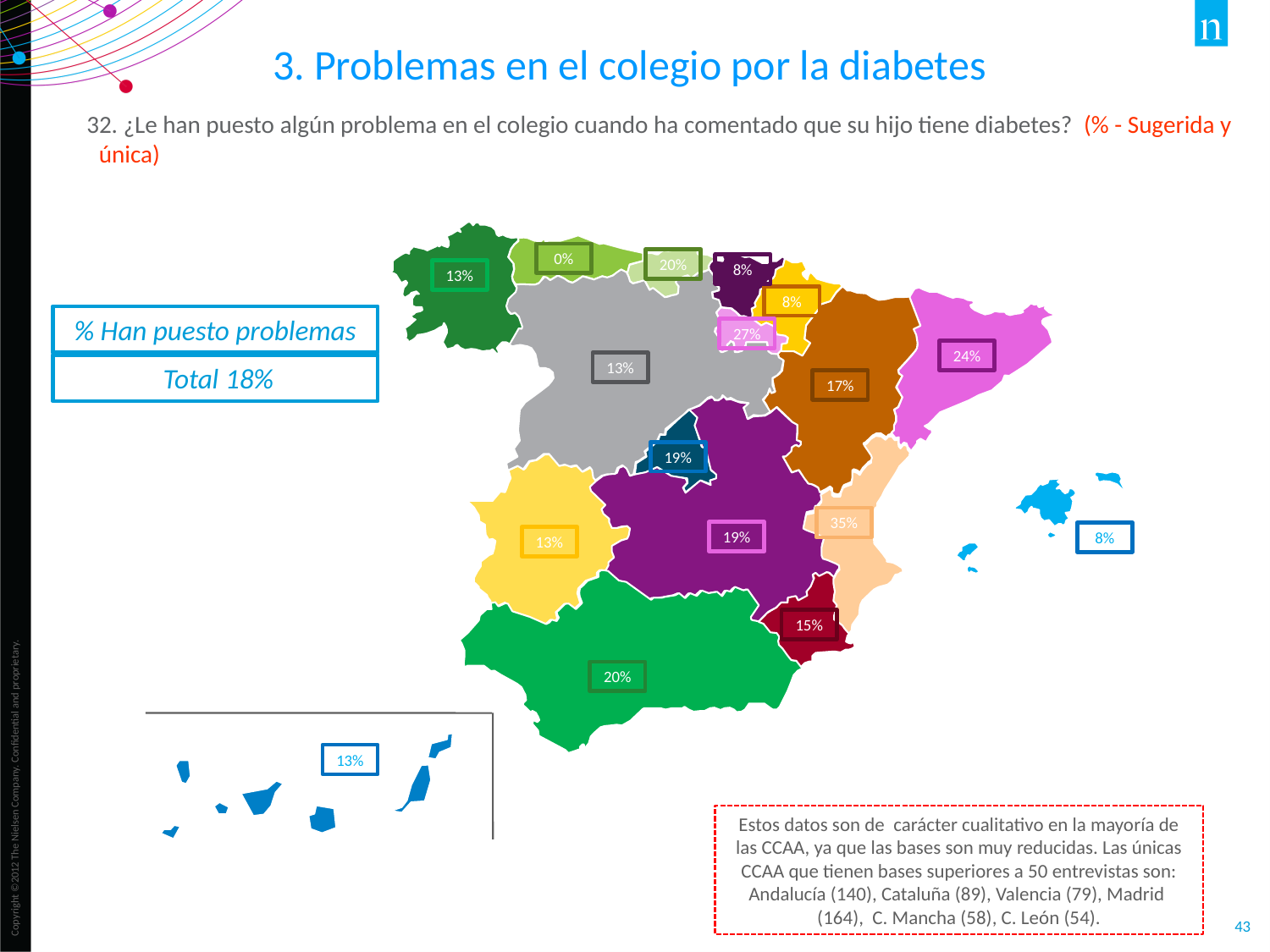

3. Problemas en el colegio por la diabetes
32. ¿Le han puesto algún problema en el colegio cuando ha comentado que su hijo tiene diabetes?  (% - Sugerida y única)

0%

20%

8%

13%

8%

% Han puesto problemas

27%
24%
13%
 Total 18%
17%

19%

35%
19%
8%
13%

15%
20%

13%
Estos datos son de  carácter cualitativo en la mayoría de las CCAA, ya que las bases son muy reducidas. Las únicas CCAA que tienen bases superiores a 50 entrevistas son: Andalucía (140), Cataluña (89), Valencia (79), Madrid  (164),  C. Mancha (58), C. León (54).